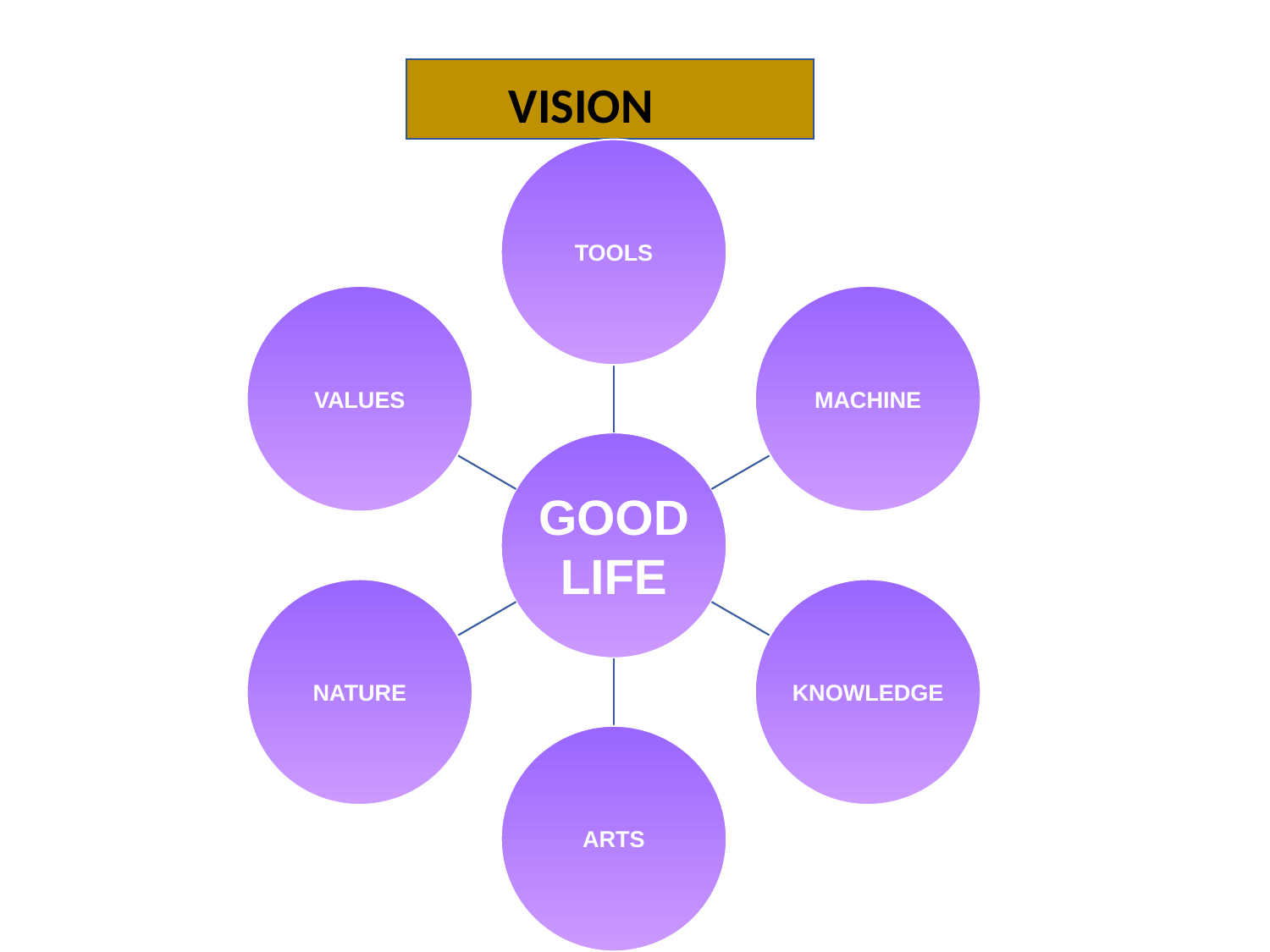

VISION

GOOD LIFE

TOOLS

MACHINE

KNOWLEDGE

ARTS

NATURE

VALUES